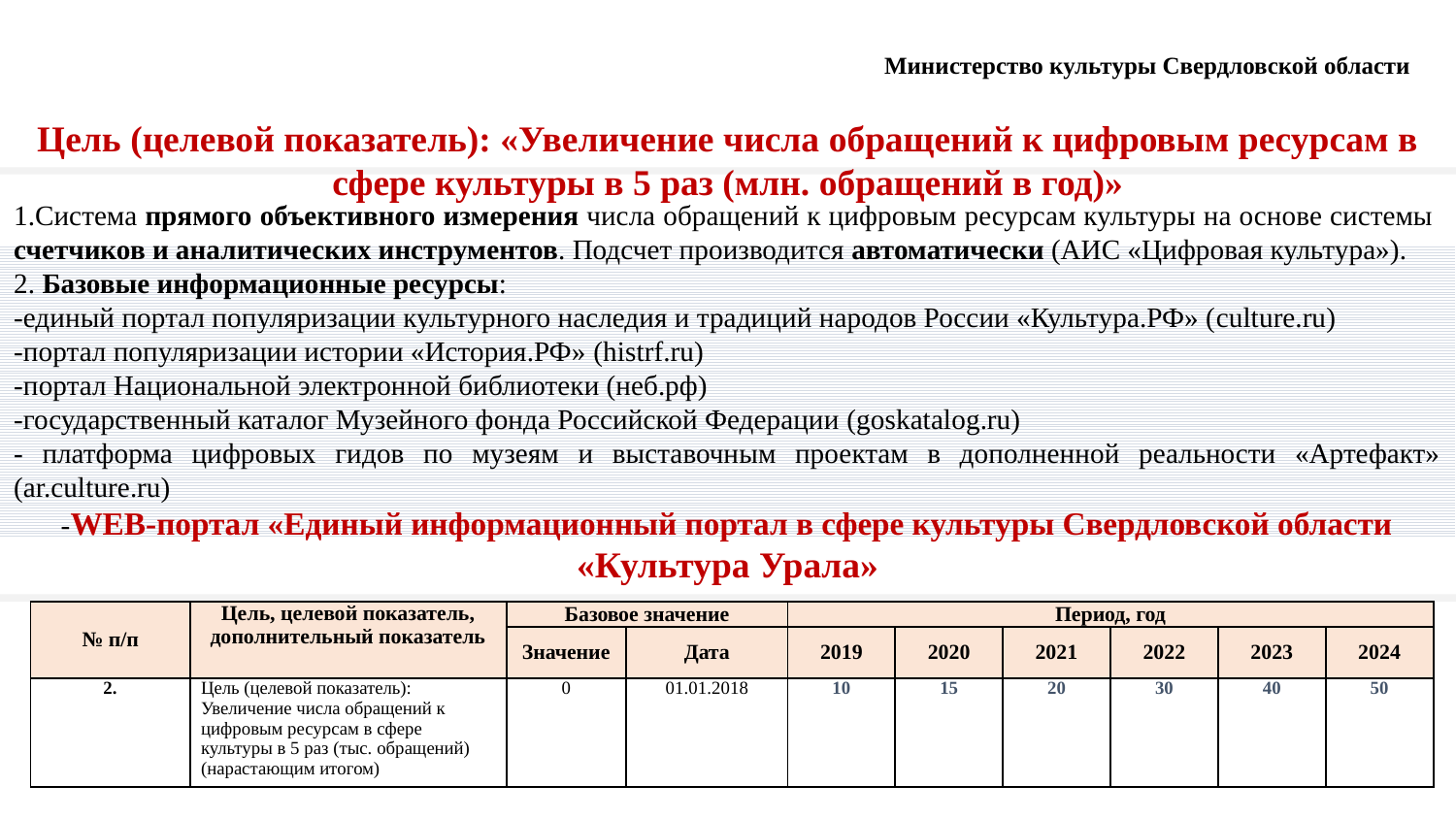

# Министерство культуры Свердловской области
Цель (целевой показатель): «Увеличение числа обращений к цифровым ресурсам в сфере культуры в 5 раз (млн. обращений в год)»
1.Система прямого объективного измерения числа обращений к цифровым ресурсам культуры на основе системы
счетчиков и аналитических инструментов. Подсчет производится автоматически (АИС «Цифровая культура»).
2. Базовые информационные ресурсы:
-единый портал популяризации культурного наследия и традиций народов России «Культура.РФ» (culture.ru)
-портал популяризации истории «История.РФ» (histrf.ru)
-портал Национальной электронной библиотеки (неб.рф)
-государственный каталог Музейного фонда Российской Федерации (goskatalog.ru)
- платформа цифровых гидов по музеям и выставочным проектам в дополненной реальности «Артефакт» (ar.culture.ru)
-WEB-портал «Единый информационный портал в сфере культуры Свердловской области «Культура Урала»

| № п/п | Цель, целевой показатель, дополнительный показатель | Базовое значение |  | Период, год |  |  |  |  |  |
| --- | --- | --- | --- | --- | --- | --- | --- | --- | --- |
|  |  | Значение | Дата | 2019 | 2020 | 2021 | 2022 | 2023 | 2024 |
| 2. | Цель (целевой показатель): Увеличение числа обращений к цифровым ресурсам в сфере культуры в 5 раз (тыс. обращений) (нарастающим итогом) | 0 | 01.01.2018 | 10 | 15 | 20 | 30 | 40 | 50 |
|  |
| --- |